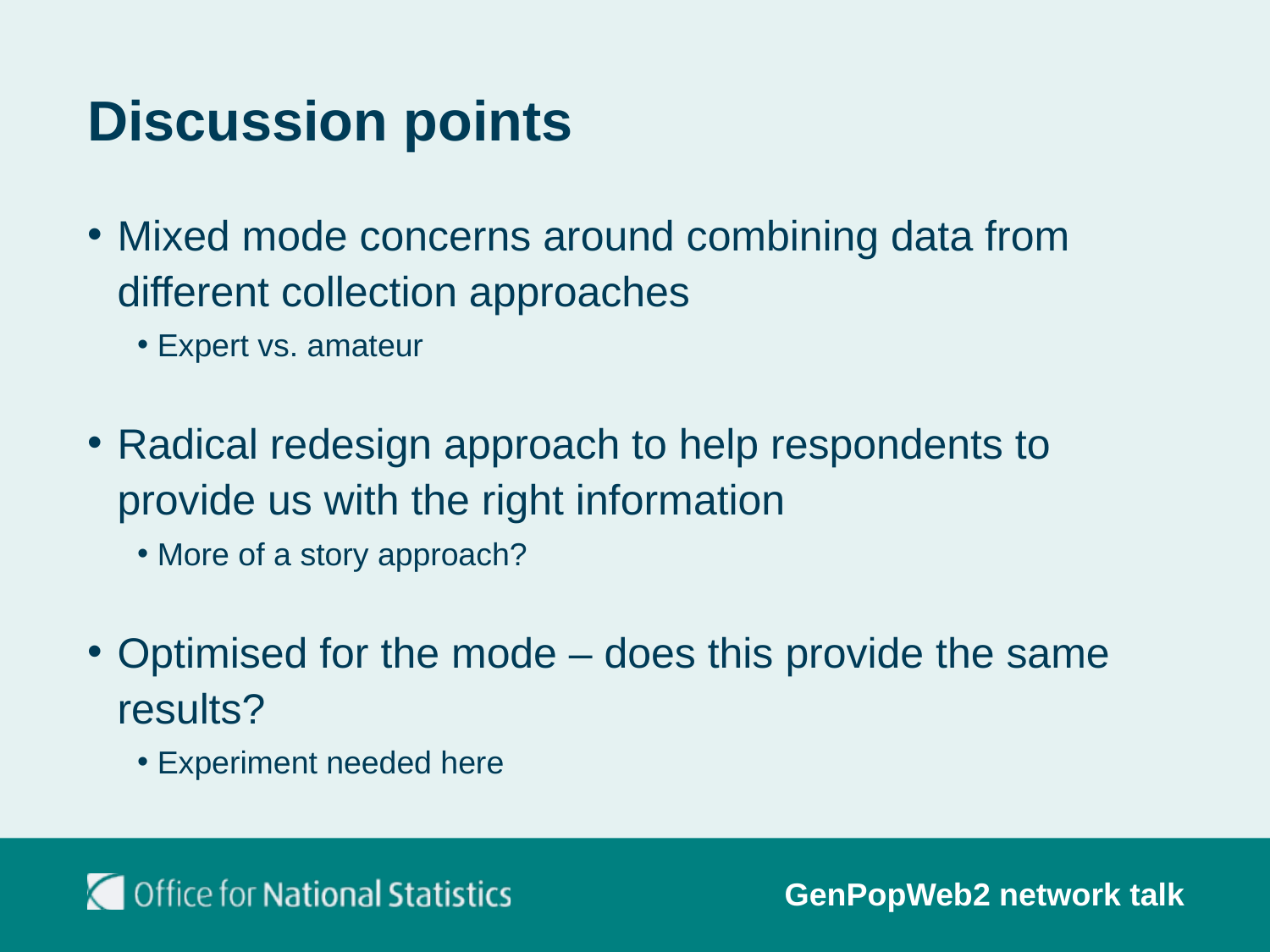

# Discussion points
Mixed mode concerns around combining data from different collection approaches
Expert vs. amateur
Radical redesign approach to help respondents to provide us with the right information
More of a story approach?
Optimised for the mode – does this provide the same results?
Experiment needed here

GenPopWeb2 network talk